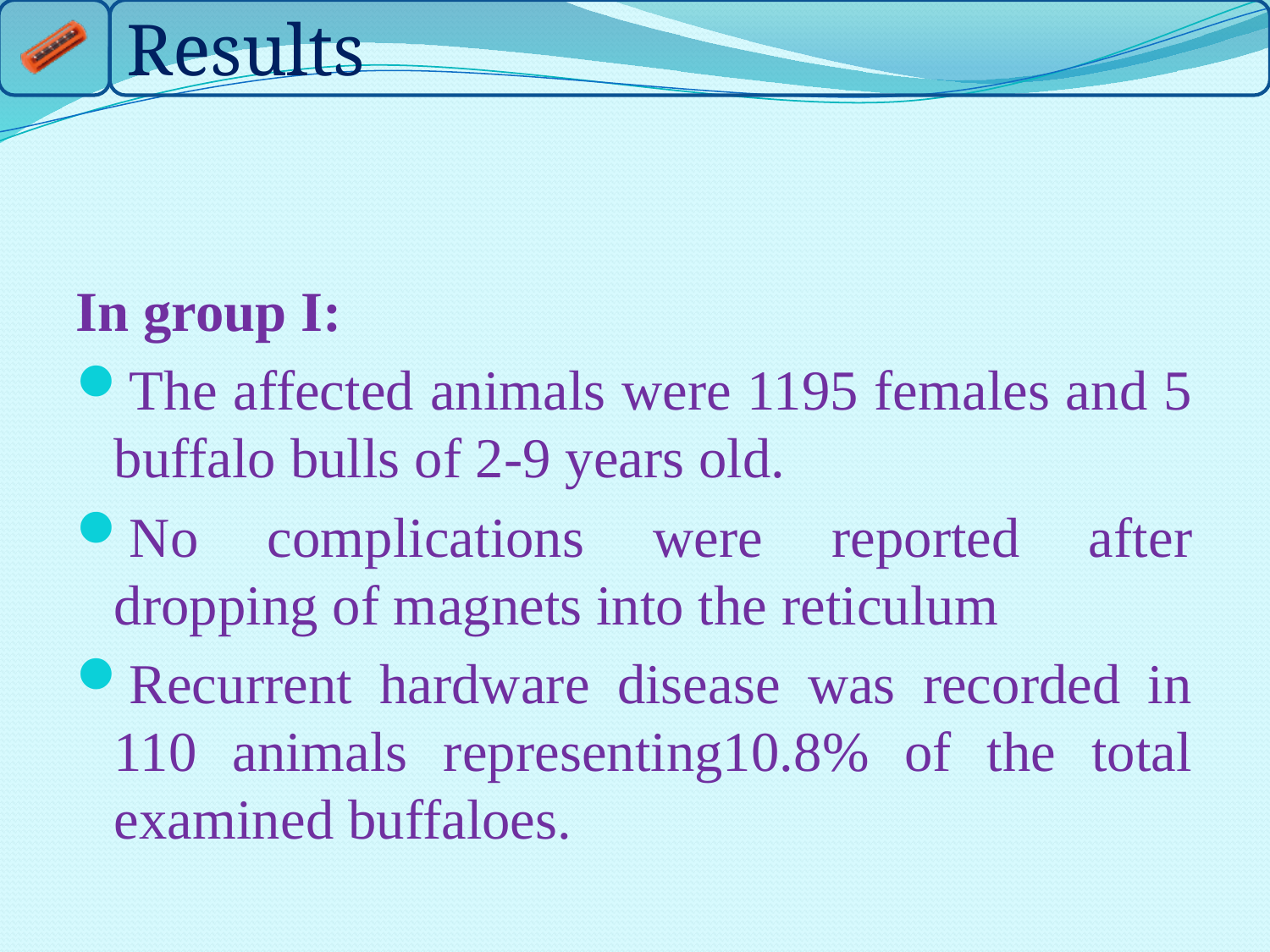

In group I:
The affected animals were 1195 females and 5 buffalo bulls of 2-9 years old.
No complications were reported after dropping of magnets into the reticulum
Recurrent hardware disease was recorded in 110 animals representing10.8% of the total examined buffaloes.